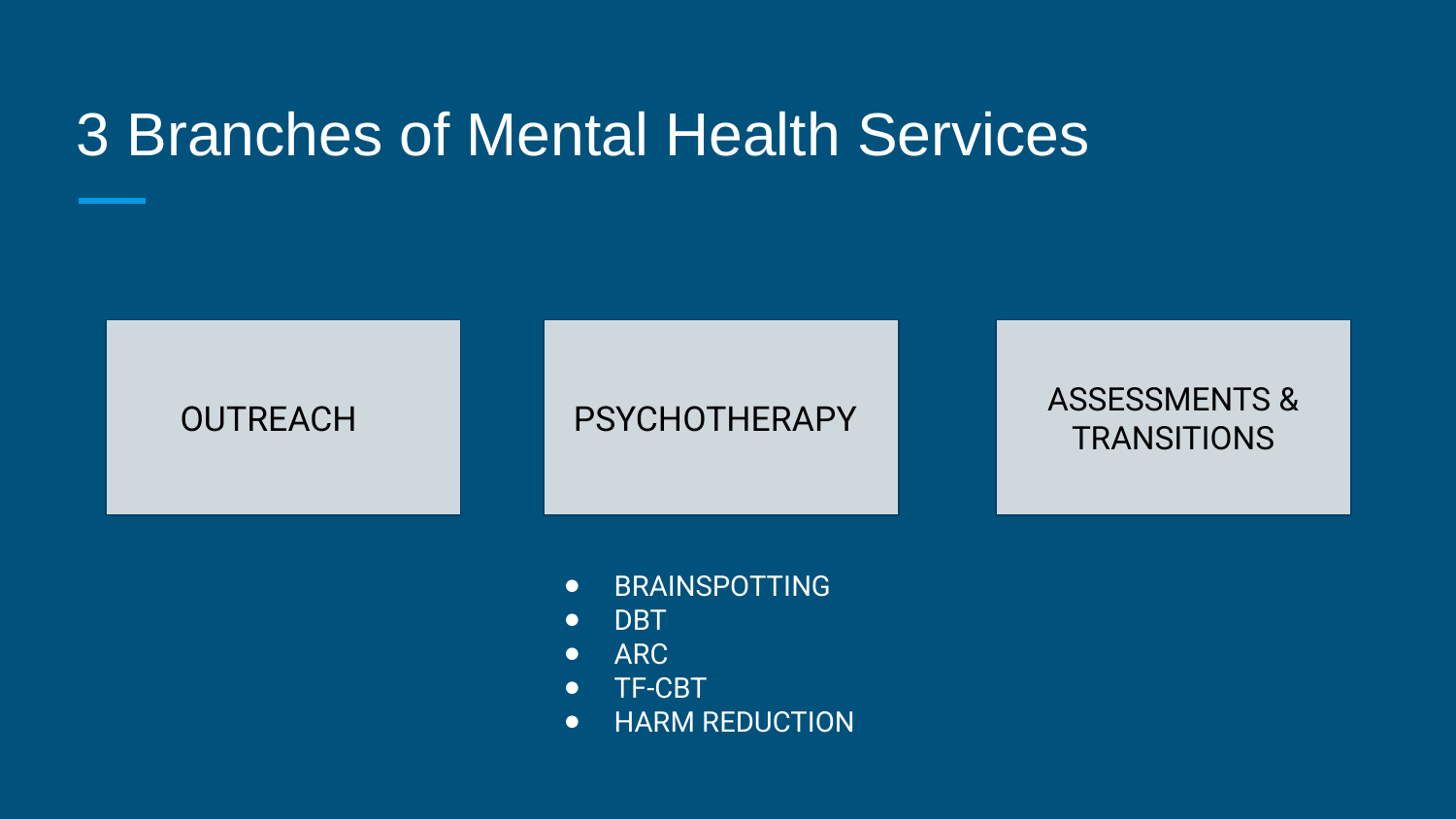

# 3 Branches of Mental Health Services

ASSESSMENTS & TRANSITIONS
OUTREACH
PSYCHOTHERAPY
BRAINSPOTTING
DBT
ARC
TF-CBT
HARM REDUCTION